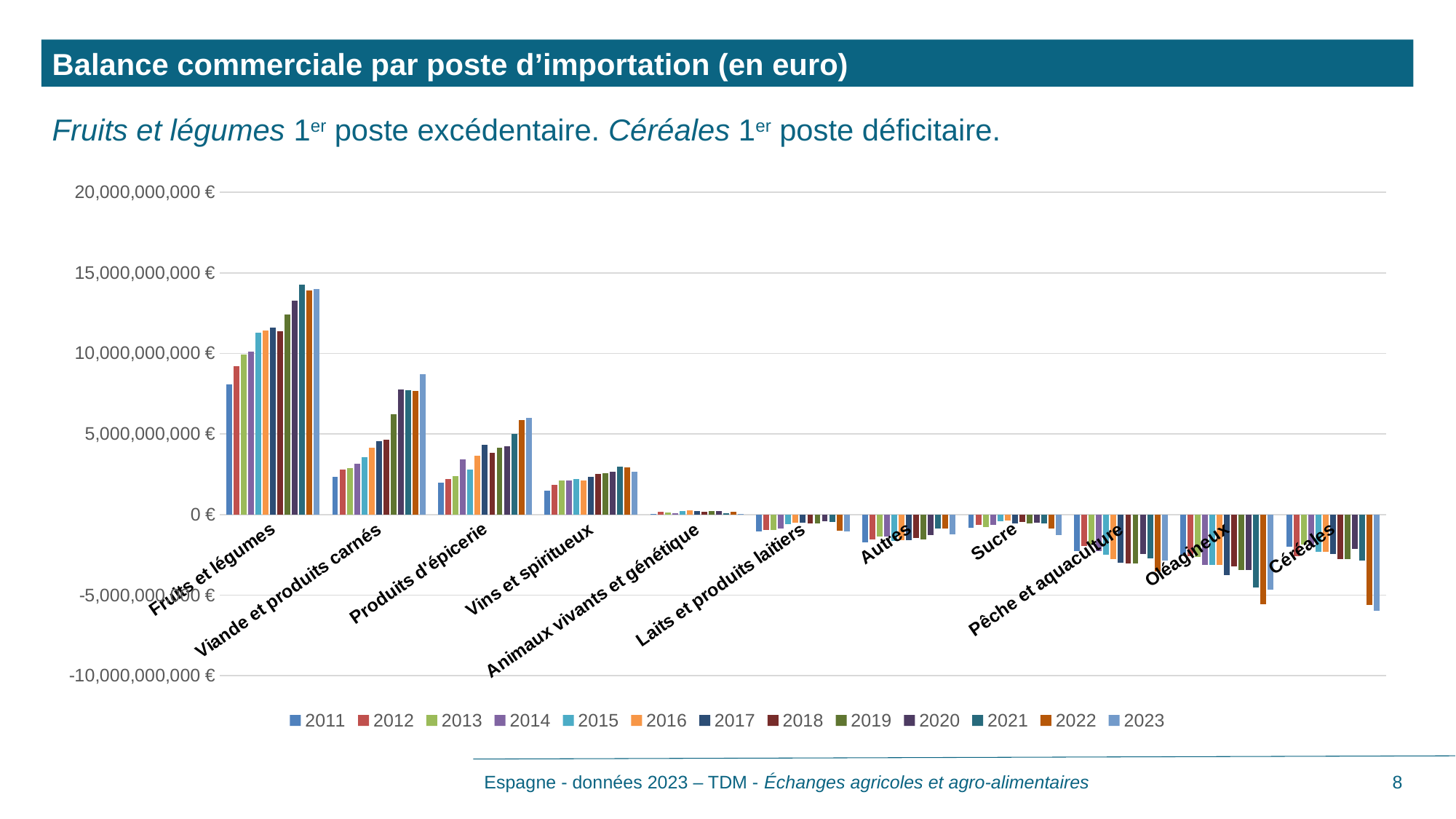

Balance commerciale par poste d’importation (en euro)
Fruits et légumes 1er poste excédentaire. Céréales 1er poste déficitaire.

### Chart

| Category | 2011 | 2012 | 2013 | 2014 | 2015 | 2016 | 2017 | 2018 | 2019 | 2020 | 2021 | 2022 | 2023 |
|---|---|---|---|---|---|---|---|---|---|---|---|---|---|
| Fruits et légumes | 8090918166.0 | 9224668232.0 | 9920640176.0 | 10114178584.0 | 11267508324.0 | 11430229854.0 | 11603483845.0 | 11394891280.0 | 12411912702.0 | 13253183118.0 | 14278672369.0 | 13885205352.0 | 13983121806.0 |
| Viande et produits carnés | 2331915326.0 | 2805535603.0 | 2892254715.0 | 3151003971.0 | 3547064372.0 | 4143023618.0 | 4544674395.0 | 4633417244.0 | 6244571369.0 | 7757717075.0 | 7696408662.0 | 7656015284.0 | 8731777224.0 |
| Produits d'épicerie | 1978590498.0 | 2218559381.0 | 2392304422.0 | 3411562761.0 | 2791141106.0 | 3647718954.0 | 4343504237.0 | 3811662631.0 | 4131130850.0 | 4217644663.0 | 5009083610.0 | 5857755453.0 | 6012908284.0 |
| Vins et spiritueux | 1468562012.0 | 1837755631.0 | 2128682905.0 | 2125340832.0 | 2209233120.0 | 2099740840.0 | 2322838307.0 | 2520216127.0 | 2551989877.0 | 2670106416.0 | 2952846763.0 | 2930401338.0 | 2659828778.0 |
| Animaux vivants et génétique | 50447593.0 | 168202170.0 | 133850326.0 | 73717495.0 | 209575609.0 | 247735112.0 | 223066925.0 | 190159726.0 | 211558913.0 | 200545340.0 | 86053292.0 | 149885593.0 | 18500481.0 |
| Laits et produits laitiers | -1053206618.0 | -970541995.0 | -968592752.0 | -850413159.0 | -612925924.0 | -489116655.0 | -515116163.0 | -538491472.0 | -555579770.0 | -435431850.0 | -465896120.0 | -1011780472.0 | -1063948386.0 |
| Autres | -1744119377.0 | -1525245772.0 | -1344693412.0 | -1374359057.0 | -1628837661.0 | -1597912178.0 | -1611596080.0 | -1467664036.0 | -1525530731.0 | -1262918777.0 | -885243518.0 | -891960744.0 | -1245493263.0 |
| Sucre | -804824673.0 | -626542334.0 | -773436882.0 | -642011465.0 | -431022992.0 | -392145150.0 | -566209116.0 | -463909534.0 | -535212727.0 | -511108911.0 | -570096868.0 | -879473470.0 | -1294315335.0 |
| Pêche et aquaculture | -2263348272.0 | -1934532882.0 | -1878719823.0 | -2249208599.0 | -2479269917.0 | -2780847547.0 | -2995861064.0 | -3020033386.0 | -3022107521.0 | -2457846524.0 | -2733769525.0 | -3532404780.0 | -2860880097.0 |
| Oléagineux | -2525156416.0 | -2585966328.0 | -2635580549.0 | -3123234848.0 | -3142633271.0 | -3142912175.0 | -3764873063.0 | -3227310774.0 | -3428454075.0 | -3439994361.0 | -4518886255.0 | -5561438684.0 | -4653218595.0 |
| Céréales | -2000006382.0 | -2562785286.0 | -1852731539.0 | -1930998696.0 | -2305013423.0 | -2314889532.0 | -2437876318.0 | -2763039559.0 | -2776626850.0 | -2143015923.0 | -2858147848.0 | -5613393481.0 | -5951715652.0 |
Espagne - données 2023 – TDM - Échanges agricoles et agro-alimentaires
8